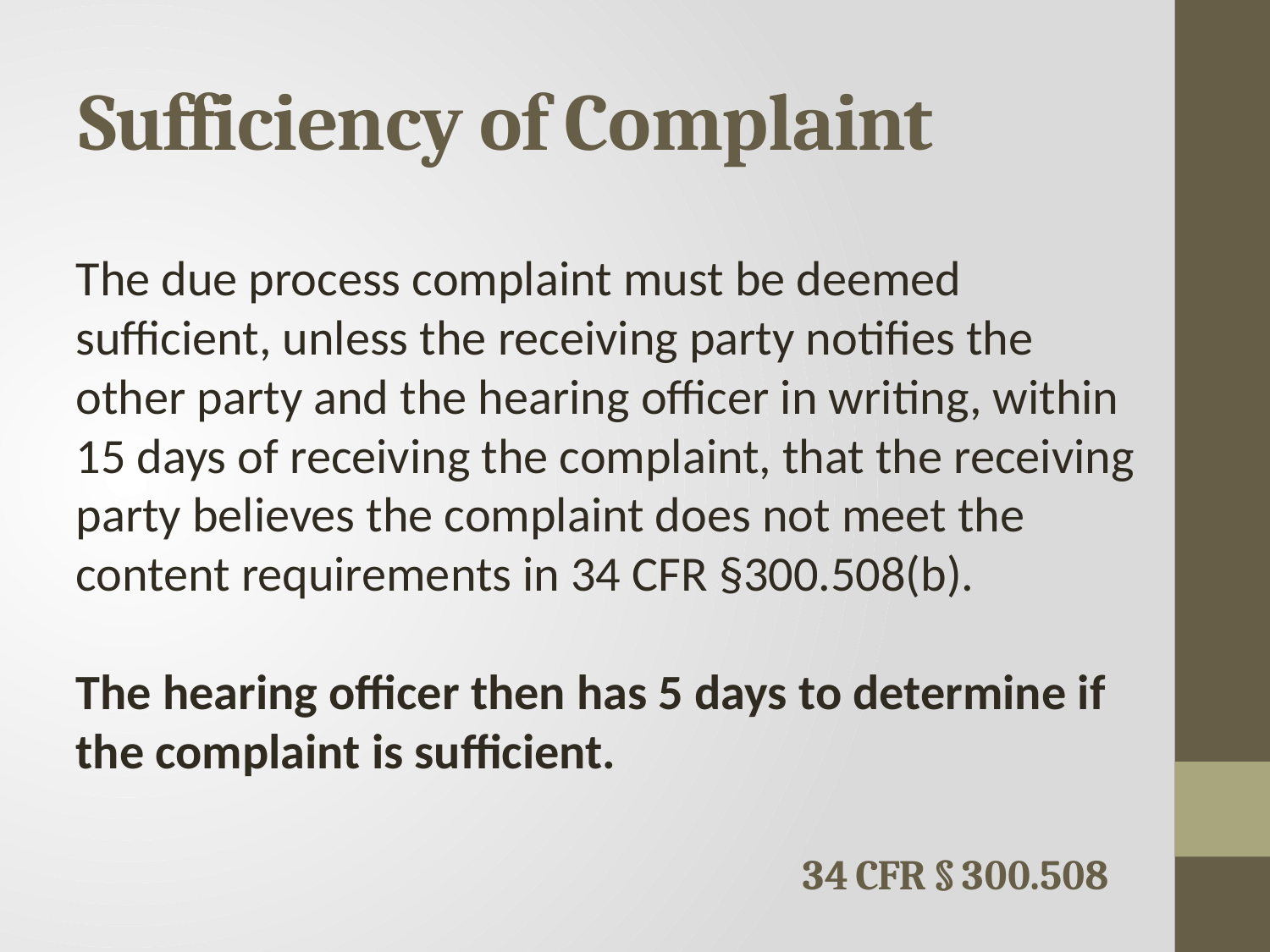

# Sufficiency of Complaint
The due process complaint must be deemed sufficient, unless the receiving party notifies the other party and the hearing officer in writing, within 15 days of receiving the complaint, that the receiving party believes the complaint does not meet the content requirements in 34 CFR §300.508(b).

The hearing officer then has 5 days to determine if the complaint is sufficient.
34 CFR § 300.508